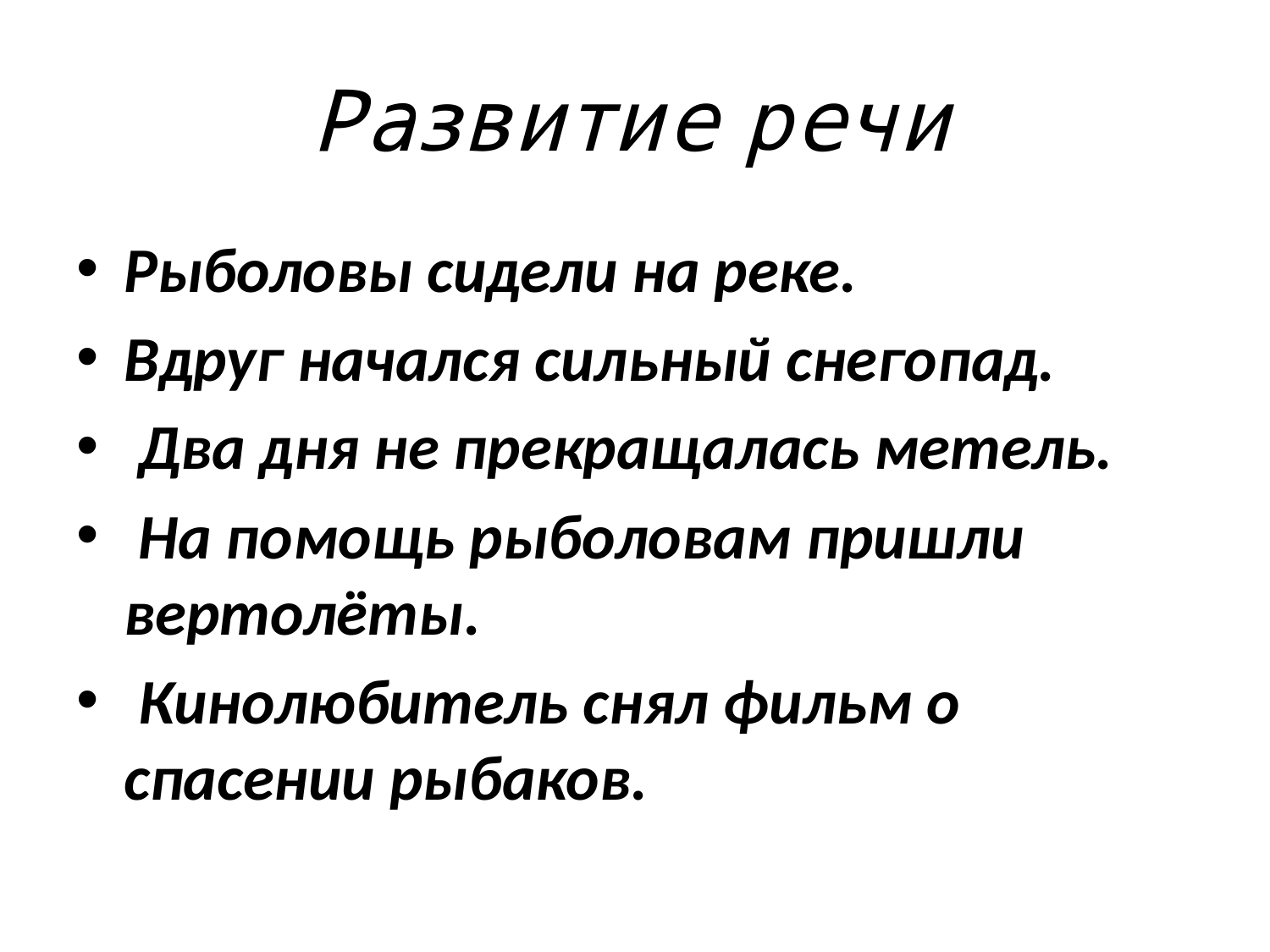

# Развитие речи
Рыболовы сидели на реке.
Вдруг начался сильный снегопад.
 Два дня не прекращалась метель.
 На помощь рыболовам пришли вертолёты.
 Кинолюбитель снял фильм о спасении рыбаков.